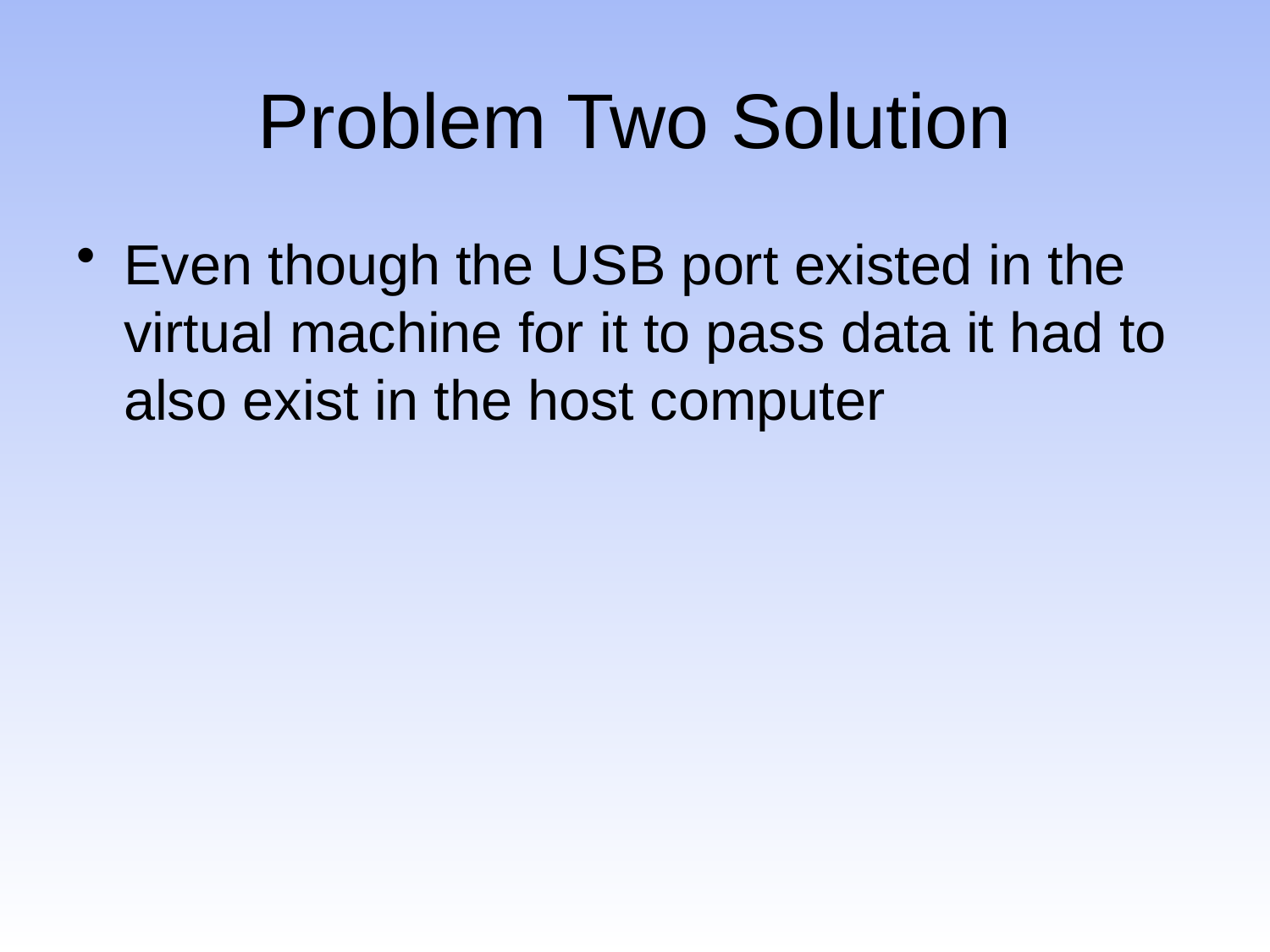

# Problem Two Solution
Even though the USB port existed in the virtual machine for it to pass data it had to also exist in the host computer